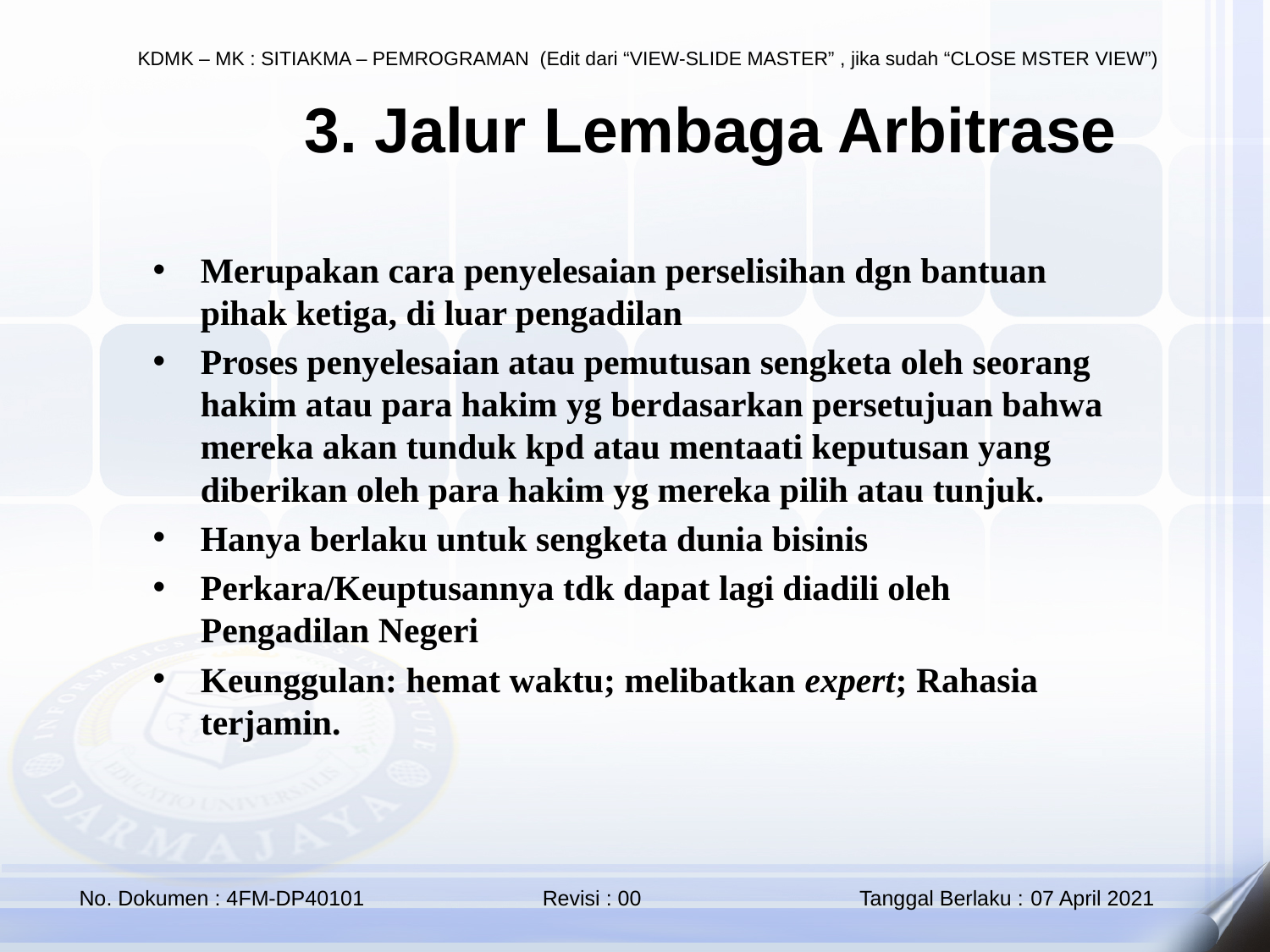

HUKUM BISNIS - BSP
28
# 3. Jalur Lembaga Arbitrase
Merupakan cara penyelesaian perselisihan dgn bantuan pihak ketiga, di luar pengadilan
Proses penyelesaian atau pemutusan sengketa oleh seorang hakim atau para hakim yg berdasarkan persetujuan bahwa mereka akan tunduk kpd atau mentaati keputusan yang diberikan oleh para hakim yg mereka pilih atau tunjuk.
Hanya berlaku untuk sengketa dunia bisinis
Perkara/Keuptusannya tdk dapat lagi diadili oleh Pengadilan Negeri
Keunggulan: hemat waktu; melibatkan expert; Rahasia terjamin.